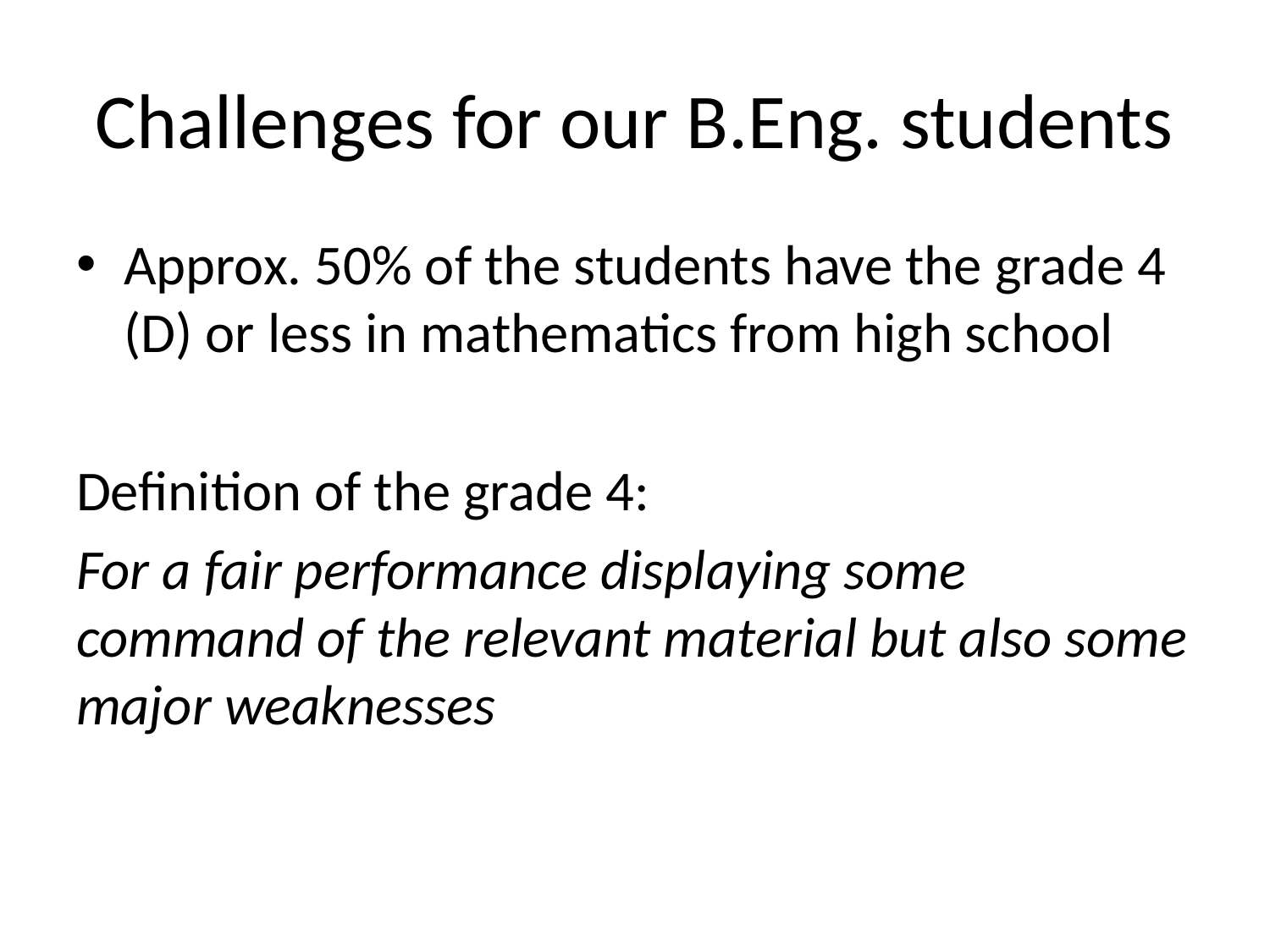

# Challenges for our B.Eng. students
Approx. 50% of the students have the grade 4 (D) or less in mathematics from high school

Definition of the grade 4:
For a fair performance displaying some command of the relevant material but also some major weaknesses